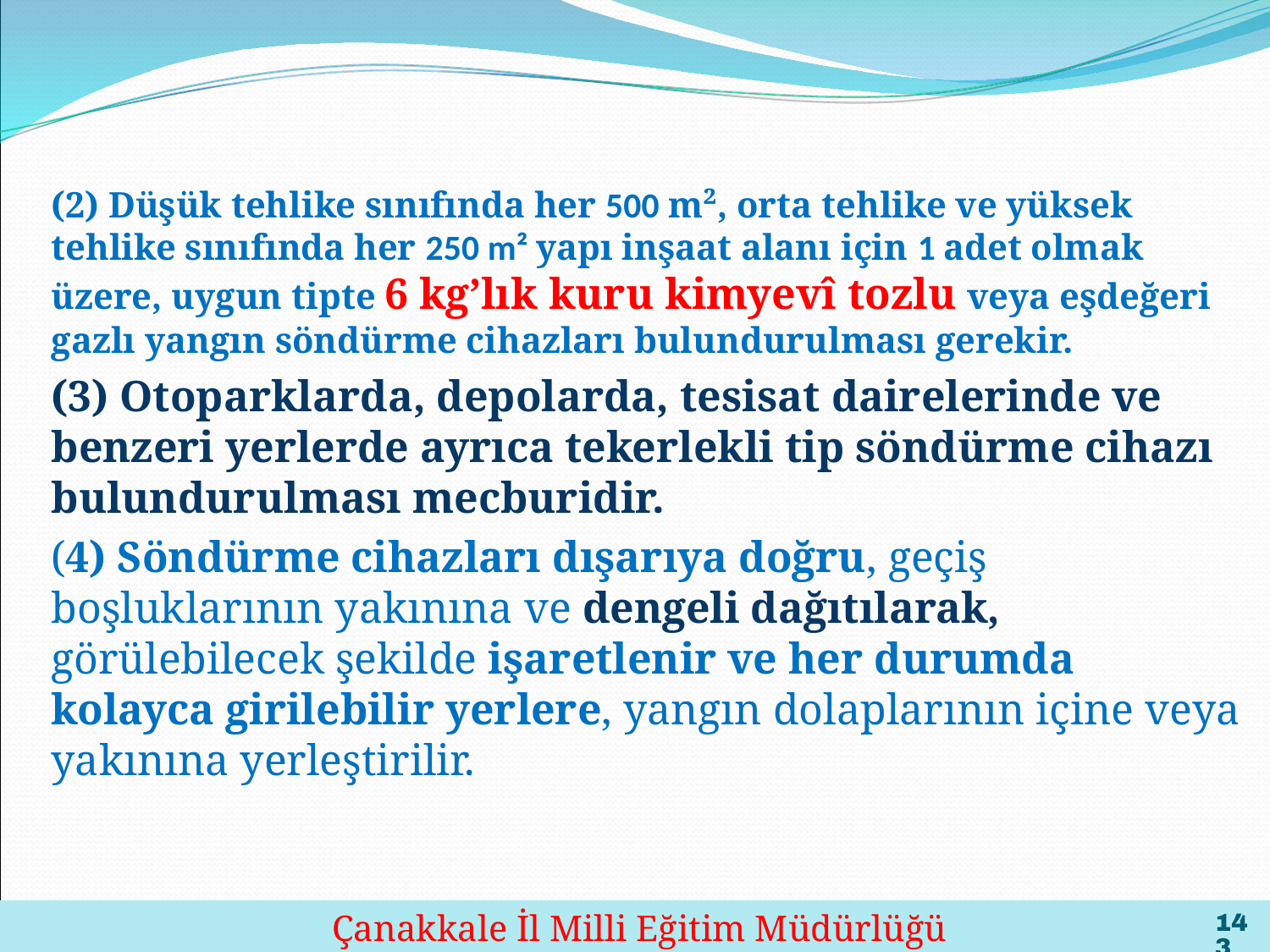

(2) Düşük tehlike sınıfında her 500 m², orta tehlike ve yüksek tehlike sınıfında her 250 m² yapı inşaat alanı için 1 adet olmak üzere, uygun tipte 6 kg’lık kuru kimyevî tozlu veya eşdeğeri gazlı yangın söndürme cihazları bulundurulması gerekir.
(3) Otoparklarda, depolarda, tesisat dairelerinde ve benzeri yerlerde ayrıca tekerlekli tip söndürme cihazı bulundurulması mecburidir.
(4) Söndürme cihazları dışarıya doğru, geçiş boşluklarının yakınına ve dengeli dağıtılarak, görülebilecek şekilde işaretlenir ve her durumda kolayca girilebilir yerlere, yangın dolaplarının içine veya yakınına yerleştirilir.
143